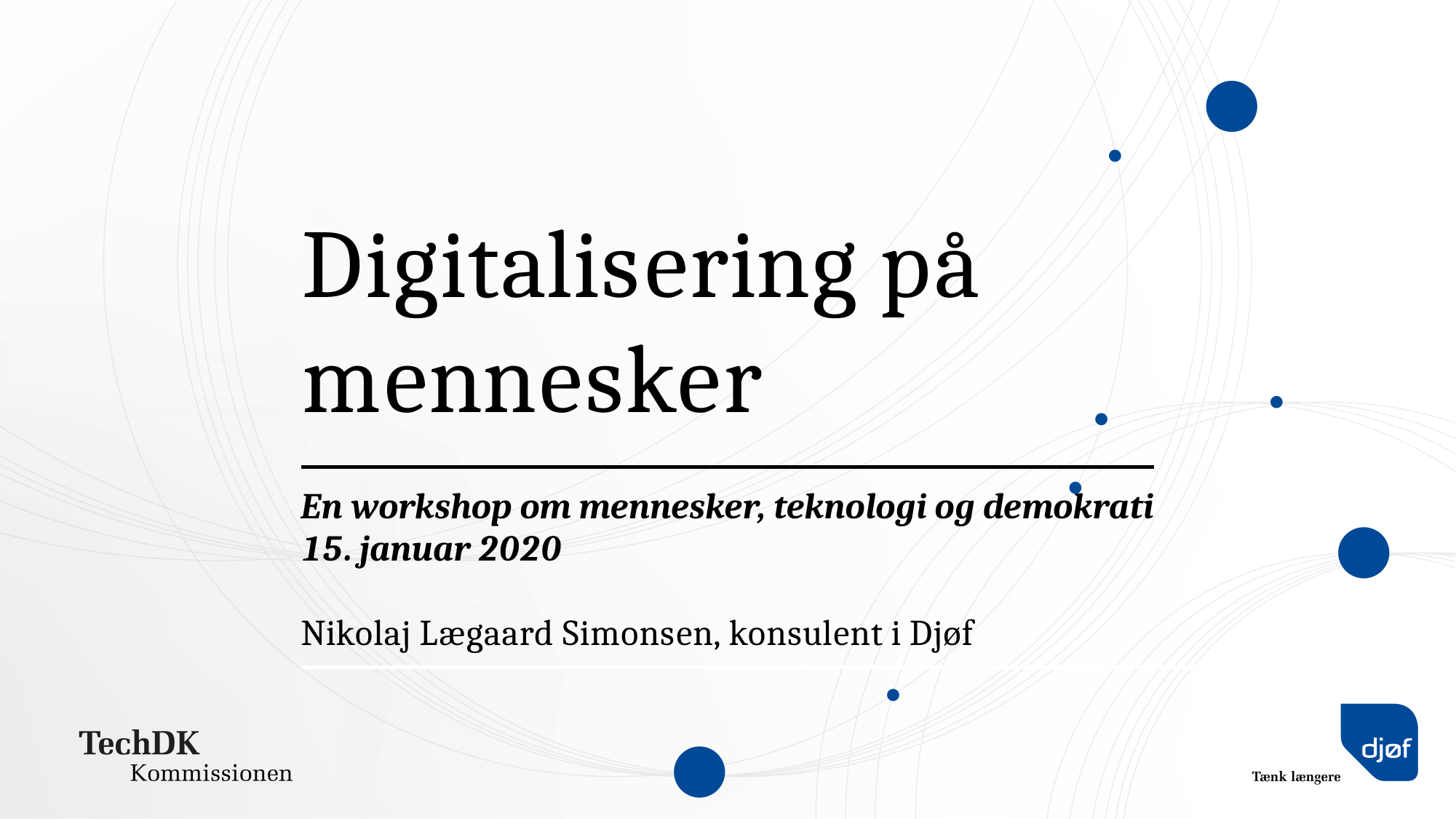

# Digitalisering på mennesker
En workshop om mennesker, teknologi og demokrati
15. januar 2020

Nikolaj Lægaard Simonsen, konsulent i Djøf

41